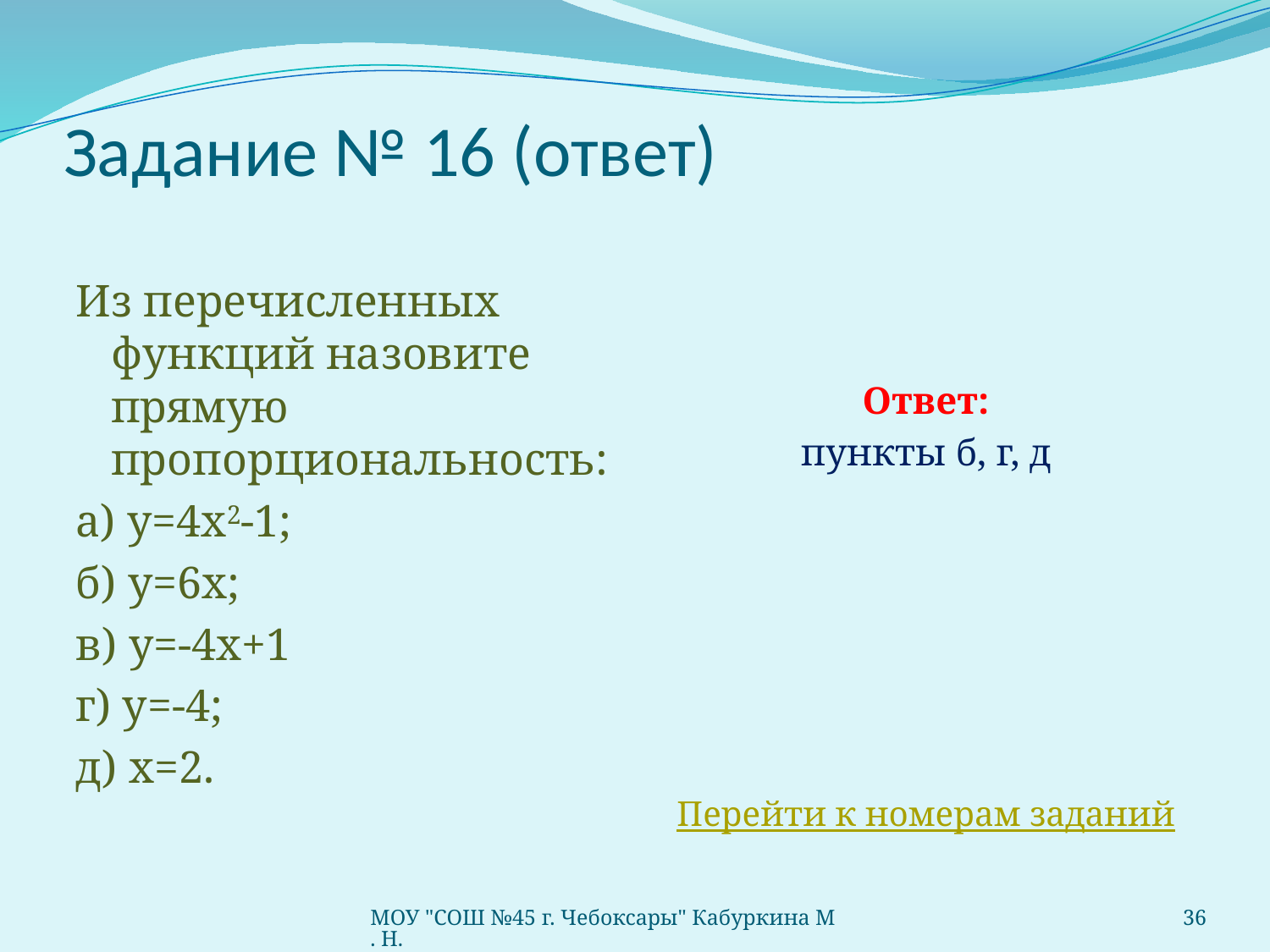

# Задание № 16 (ответ)
Из перечисленных функций назовите прямую пропорциональность:
а) у=4х2-1;
б) у=6х;
в) у=-4х+1
г) у=-4;
д) х=2.

Ответ:
пункты б, г, д

Перейти к номерам заданий
МОУ "СОШ №45 г. Чебоксары" Кабуркина М. Н.
36